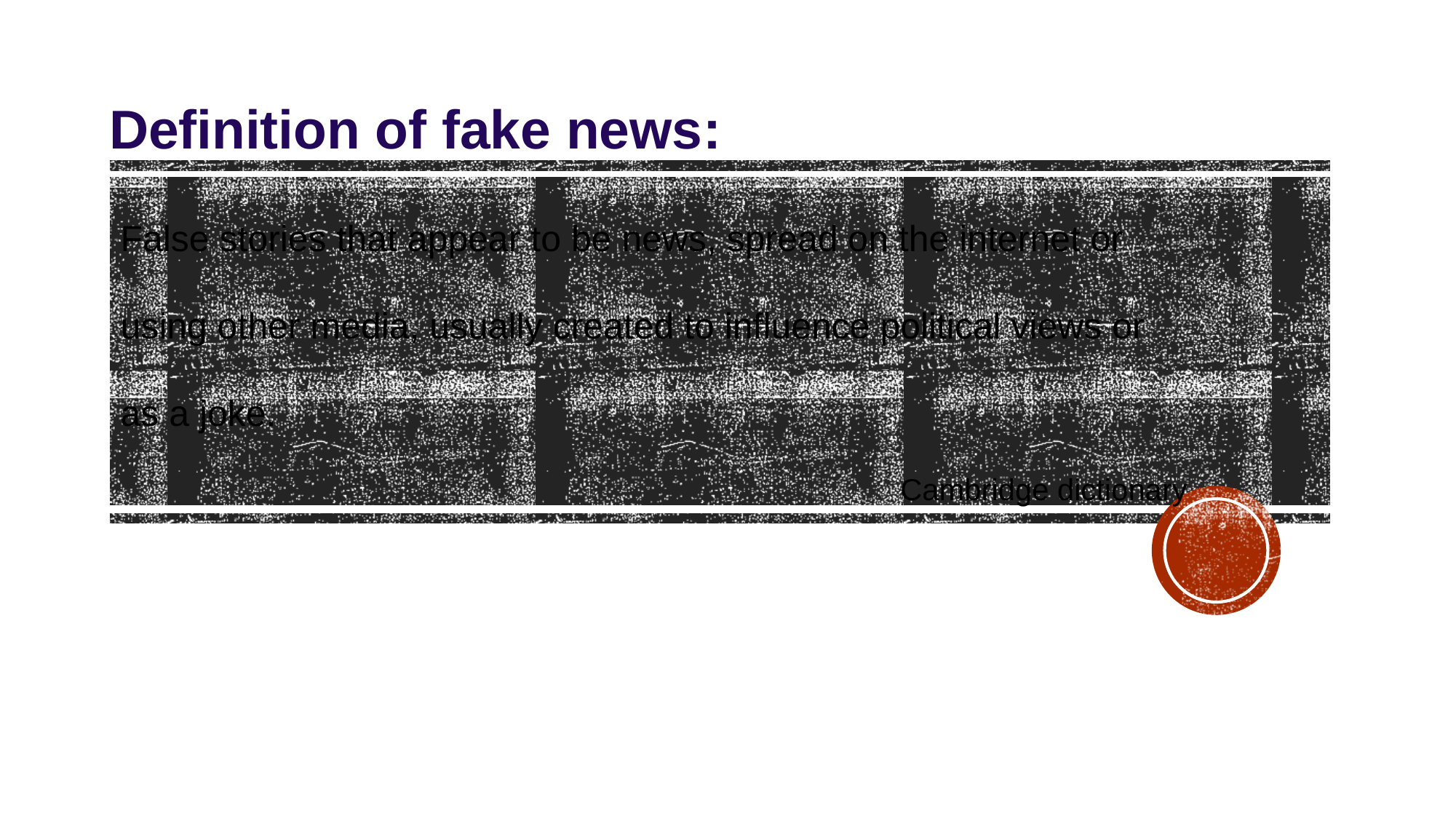

Definition of fake news:
False stories that appear to be news, spread on the internet or using other media, usually created to influence political views or as a joke.
Cambridge dictionary